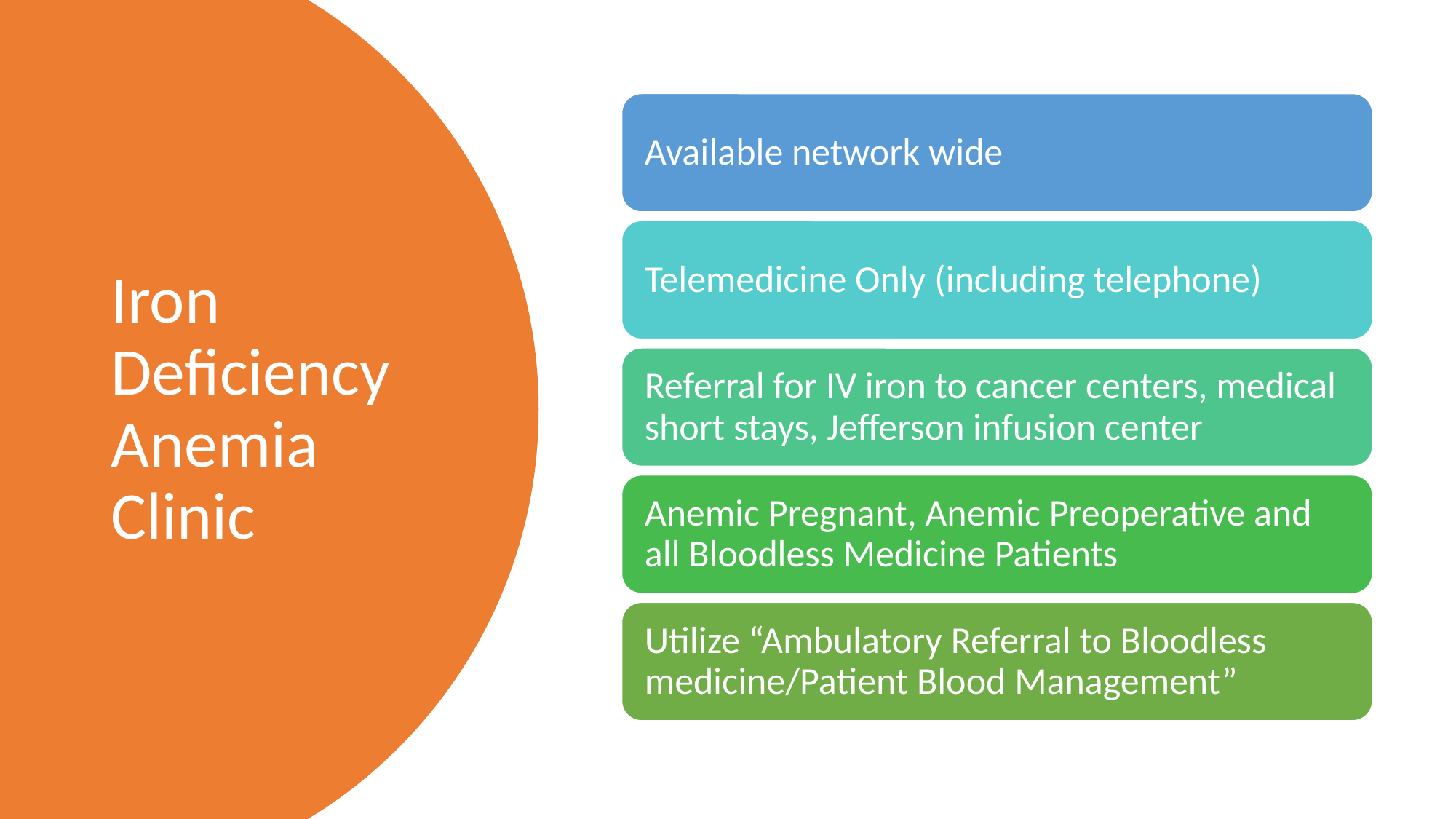

Available network wide
Telemedicine Only (including telephone)
Referral for IV iron to cancer centers, medical short stays, Jefferson infusion center
Anemic Pregnant, Anemic Preoperative and all Bloodless Medicine Patients
Utilize “Ambulatory Referral to Bloodless medicine/Patient Blood Management”
# Iron Deficiency Anemia Clinic